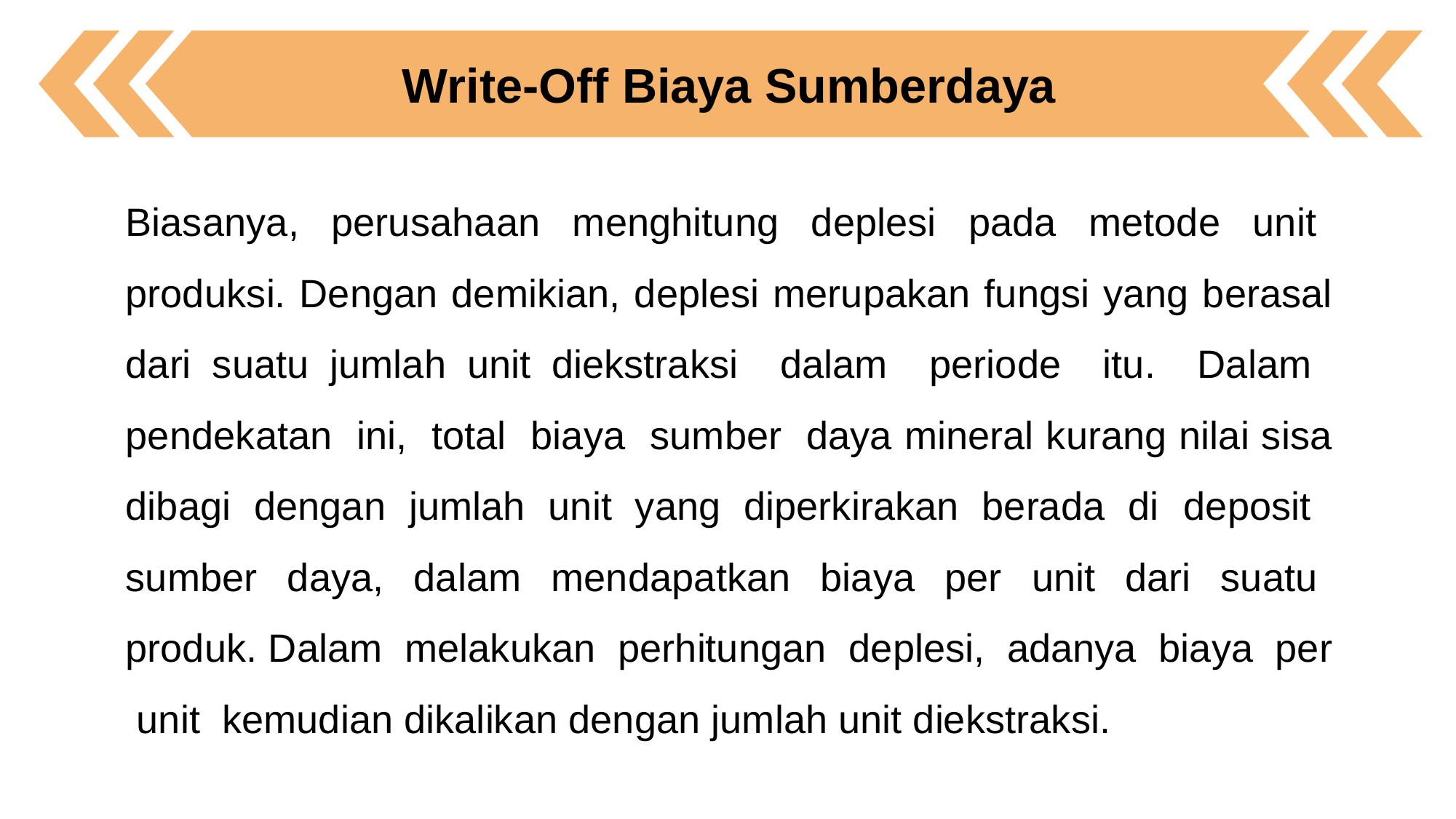

Write-Off Biaya Sumberdaya
Biasanya,  perusahaan  menghitung  deplesi  pada  metode  unit  produksi. Dengan demikian, deplesi merupakan fungsi yang berasal dari suatu jumlah unit diekstraksi  dalam  periode  itu.  Dalam  pendekatan  ini,  total  biaya  sumber  daya mineral kurang nilai sisa dibagi dengan jumlah unit yang diperkirakan berada di deposit  sumber  daya,  dalam  mendapatkan  biaya  per  unit  dari  suatu  produk. Dalam  melakukan  perhitungan  deplesi,  adanya  biaya  per  unit  kemudian dikalikan dengan jumlah unit diekstraksi.